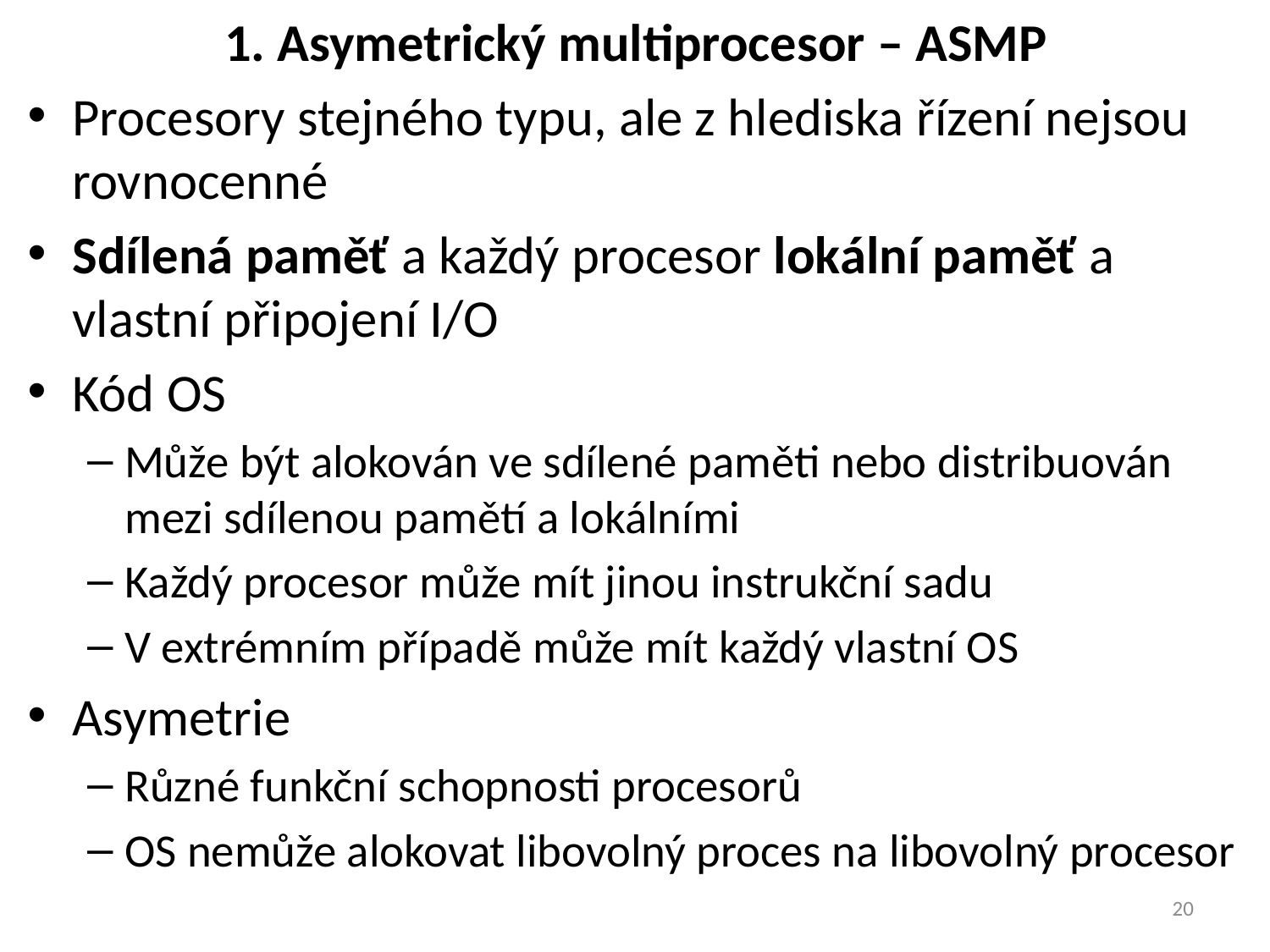

# 1. Asymetrický multiprocesor – ASMP
Procesory stejného typu, ale z hlediska řízení nejsou rovnocenné
Sdílená paměť a každý procesor lokální paměť a vlastní připojení I/O
Kód OS
Může být alokován ve sdílené paměti nebo distribuován mezi sdílenou pamětí a lokálními
Každý procesor může mít jinou instrukční sadu
V extrémním případě může mít každý vlastní OS
Asymetrie
Různé funkční schopnosti procesorů
OS nemůže alokovat libovolný proces na libovolný procesor

20